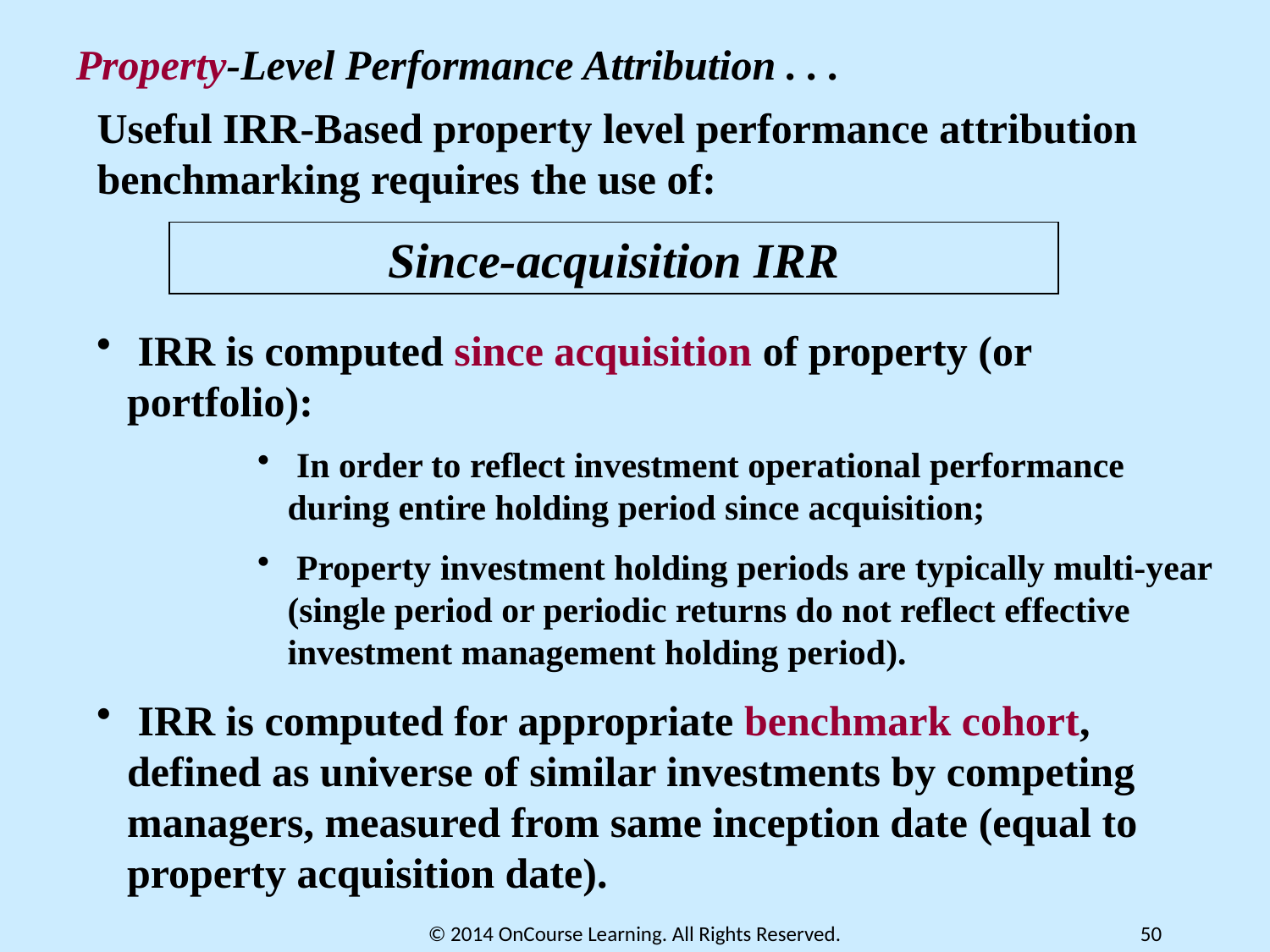

Property-Level Performance Attribution . . .
Useful IRR-Based property level performance attribution benchmarking requires the use of:
Since-acquisition IRR
 IRR is computed since acquisition of property (or portfolio):
 In order to reflect investment operational performance during entire holding period since acquisition;
 Property investment holding periods are typically multi-year (single period or periodic returns do not reflect effective investment management holding period).
 IRR is computed for appropriate benchmark cohort, defined as universe of similar investments by competing managers, measured from same inception date (equal to property acquisition date).
© 2014 OnCourse Learning. All Rights Reserved.
50